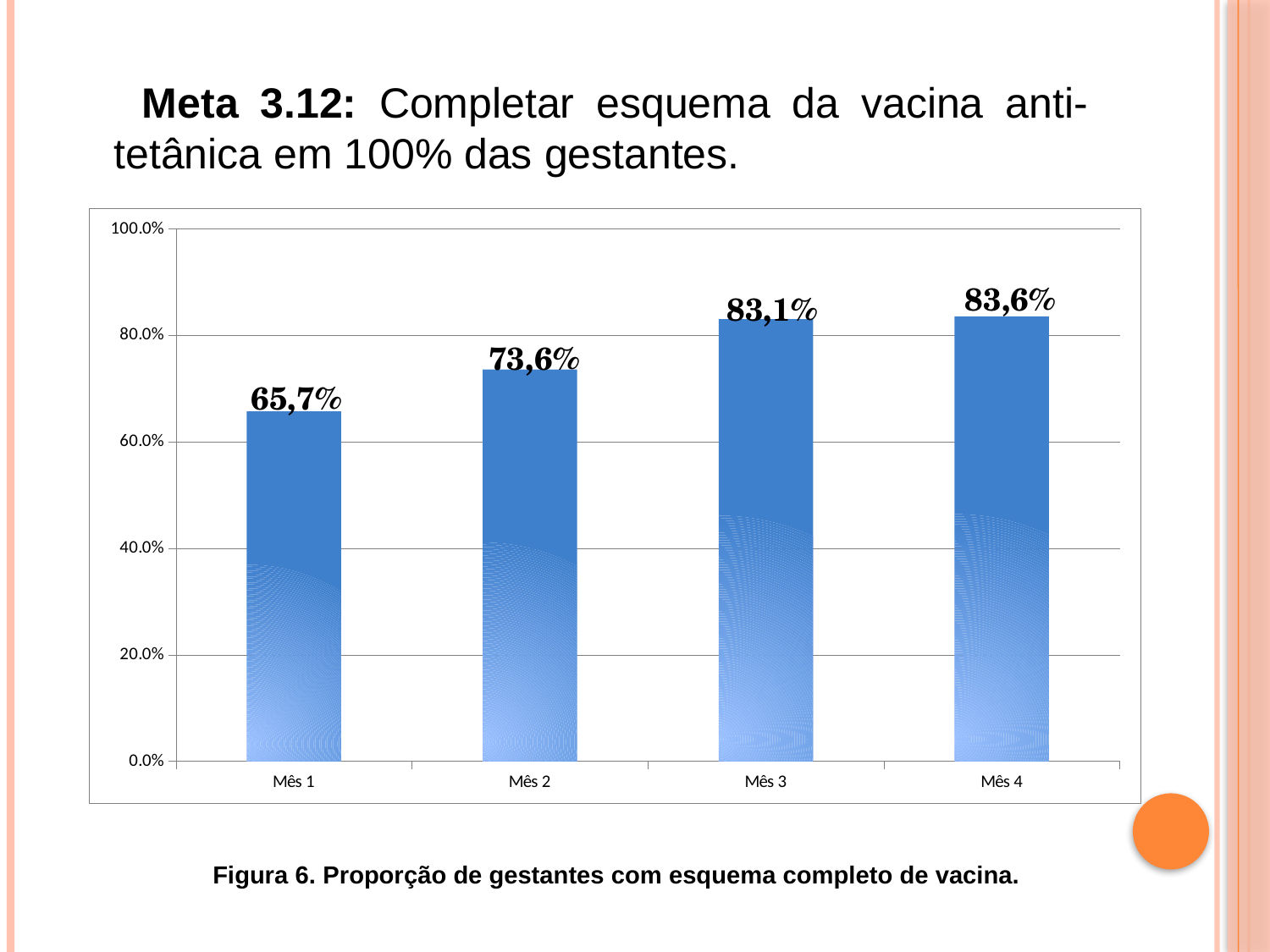

Meta 3.12: Completar esquema da vacina anti-tetânica em 100% das gestantes.

### Chart

| Category | Proporção de gestantes com  o esquema da vacina anti-tetânica completo |
|---|---|
| Mês 1 | 0.6571428571428584 |
| Mês 2 | 0.7358490566037774 |
| Mês 3 | 0.8307692307692308 |
| Mês 4 | 0.8358208955223893 |
Figura 6. Proporção de gestantes com esquema completo de vacina.